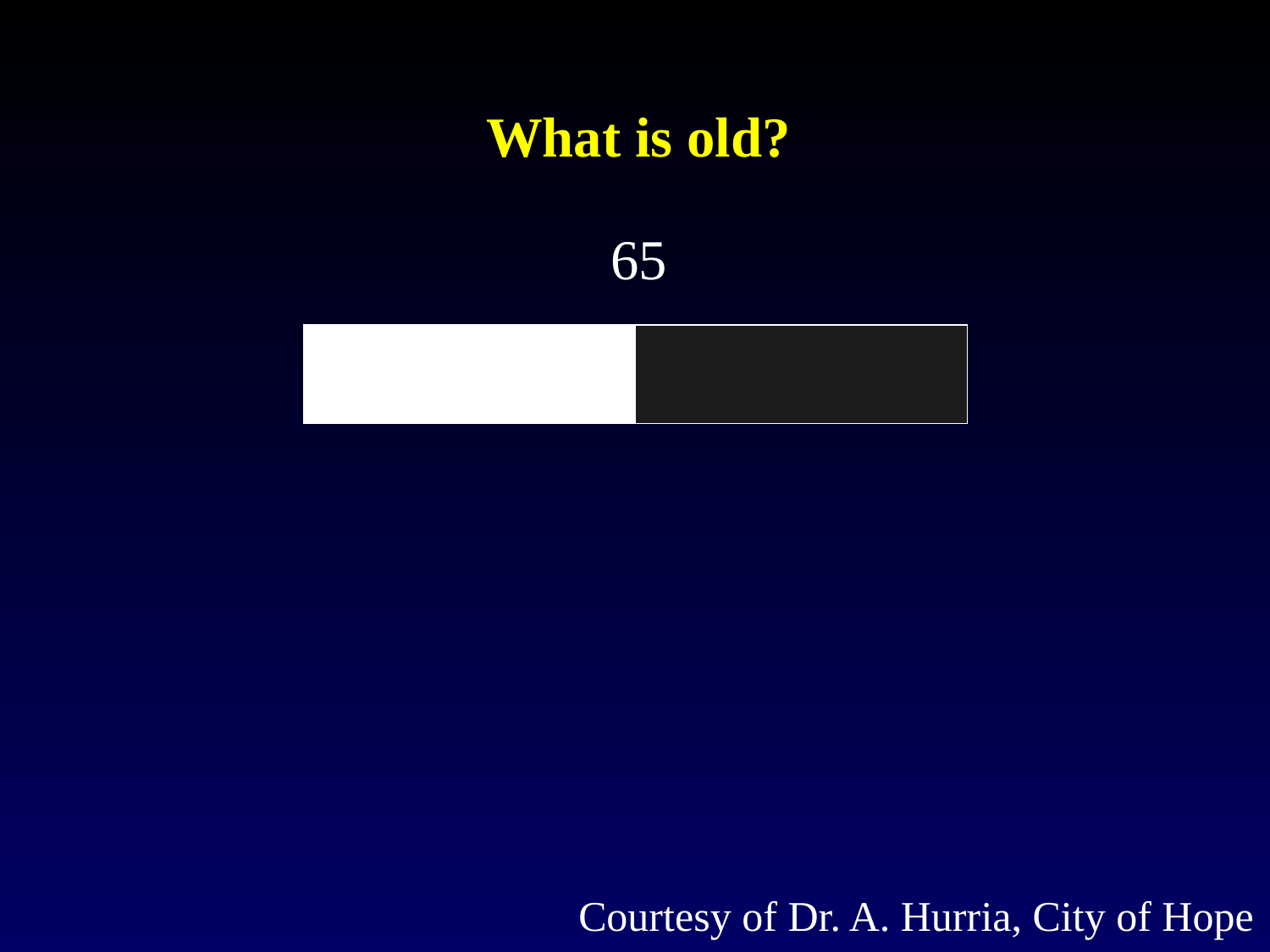

What is old?
65

Courtesy of Dr. A. Hurria, City of Hope